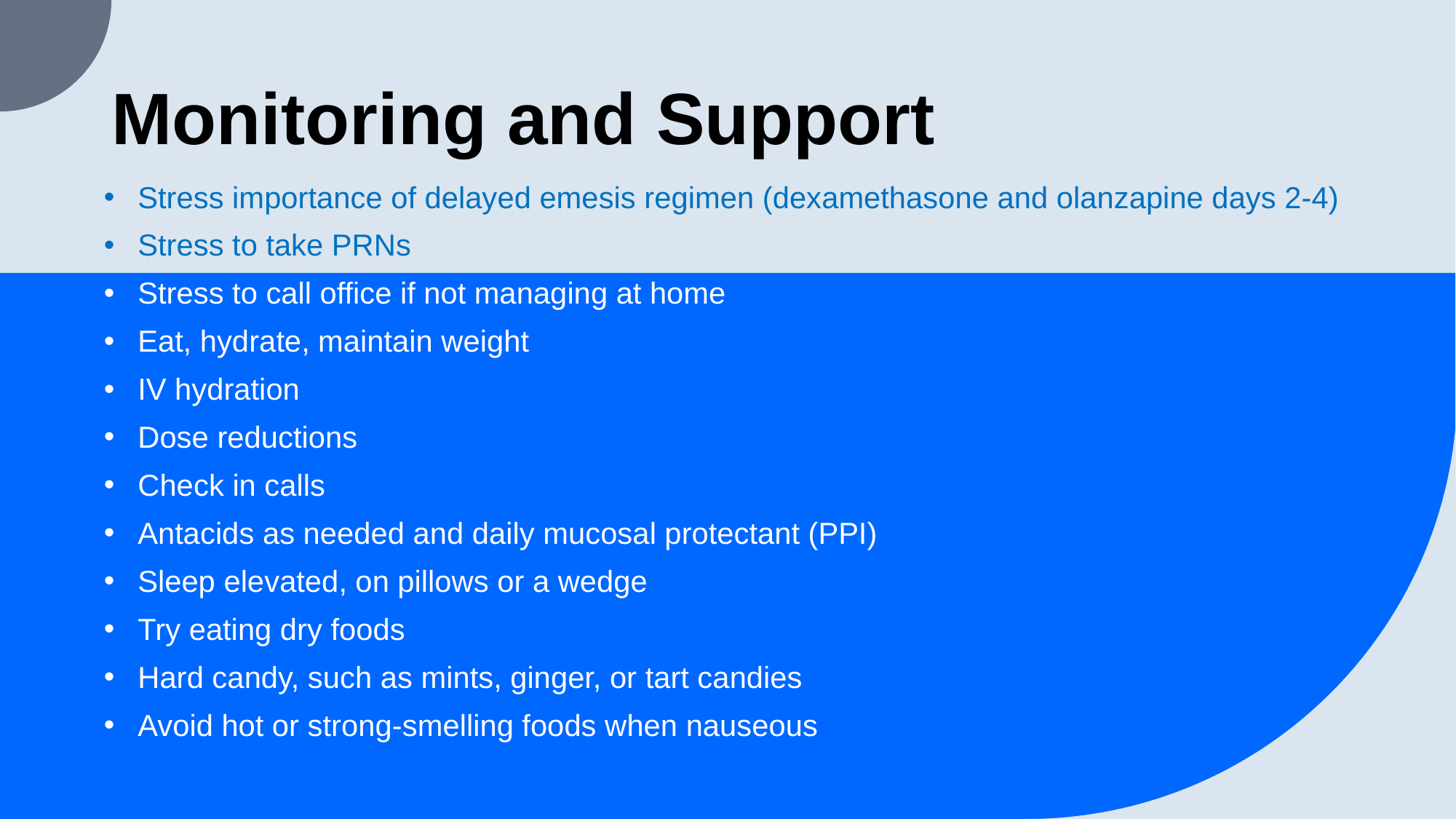

# Monitoring and Support
Stress importance of delayed emesis regimen (dexamethasone and olanzapine days 2-4)
Stress to take PRNs
Stress to call office if not managing at home
Eat, hydrate, maintain weight
IV hydration
Dose reductions
Check in calls
Antacids as needed and daily mucosal protectant (PPI)
Sleep elevated, on pillows or a wedge
Try eating dry foods
Hard candy, such as mints, ginger, or tart candies
Avoid hot or strong-smelling foods when nauseous